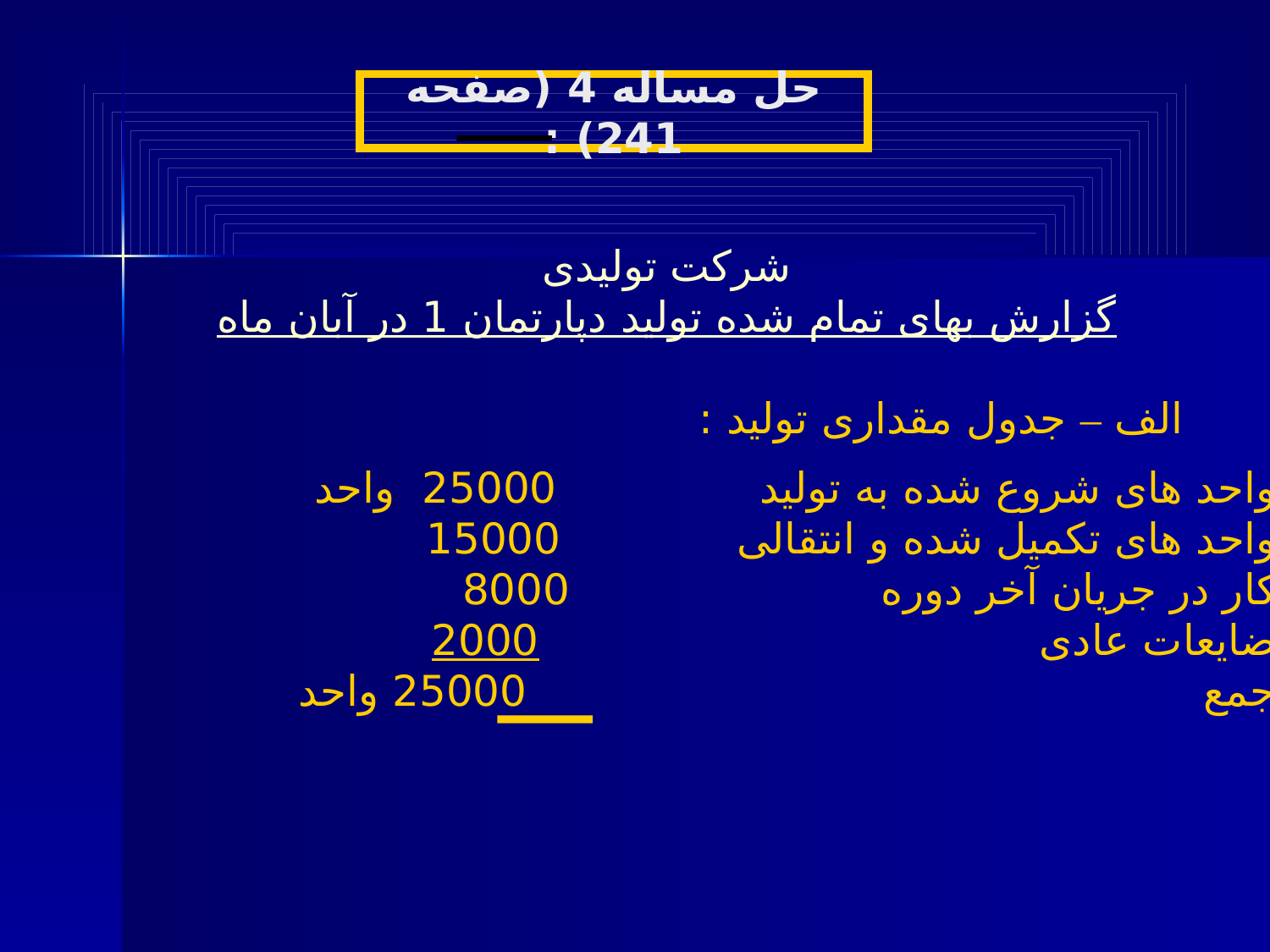

حل مساله 4 (صفحه 241) :

شرکت تولیدی
گزارش بهای تمام شده تولید دپارتمان 1 در آبان ماه

الف – جدول مقداری تولید :

واحد های شروع شده به تولید               25000  واحد
واحد های تکمیل شده و انتقالی             15000
کار در جریان آخر دوره                       8000
ضایعات عادی                                     2000
جمع                                                  25000 واحد